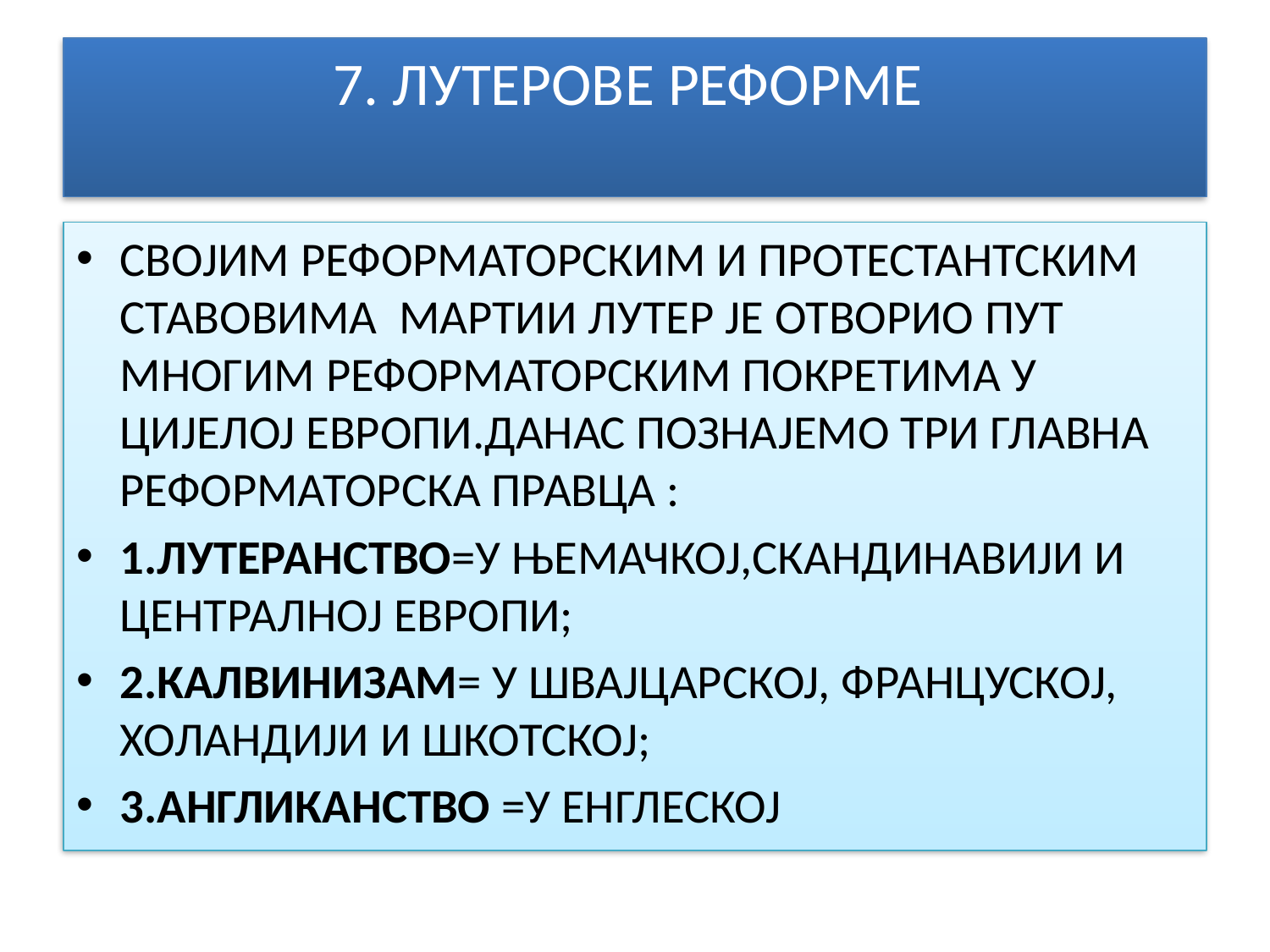

# 7. ЛУТЕРОВЕ РЕФОРМЕ
СВОЈИМ РЕФОРМАТОРСКИМ И ПРОТЕСТАНТСКИМ  СТАВОВИМА  МАРТИИ ЛУТЕР ЈЕ ОТВОРИО ПУТ МНОГИМ РЕФОРМАТОРСКИМ ПОКРЕТИМА У ЦИЈЕЛОЈ ЕВРОПИ.ДАНАС ПОЗНАЈЕМО ТРИ ГЛАВНА РЕФОРМАТОРСКА ПРАВЦА :
1.ЛУТЕРАНСТВО=У ЊЕМАЧКОЈ,СКАНДИНАВИЈИ И ЦЕНТРАЛНОЈ ЕВРОПИ;
2.КАЛВИНИЗАМ= У ШВАЈЦАРСКОЈ, ФРАНЦУСКОЈ, ХОЛАНДИЈИ И ШКОТСКОЈ;
3.АНГЛИКАНСТВО =У ЕНГЛЕСКОЈ